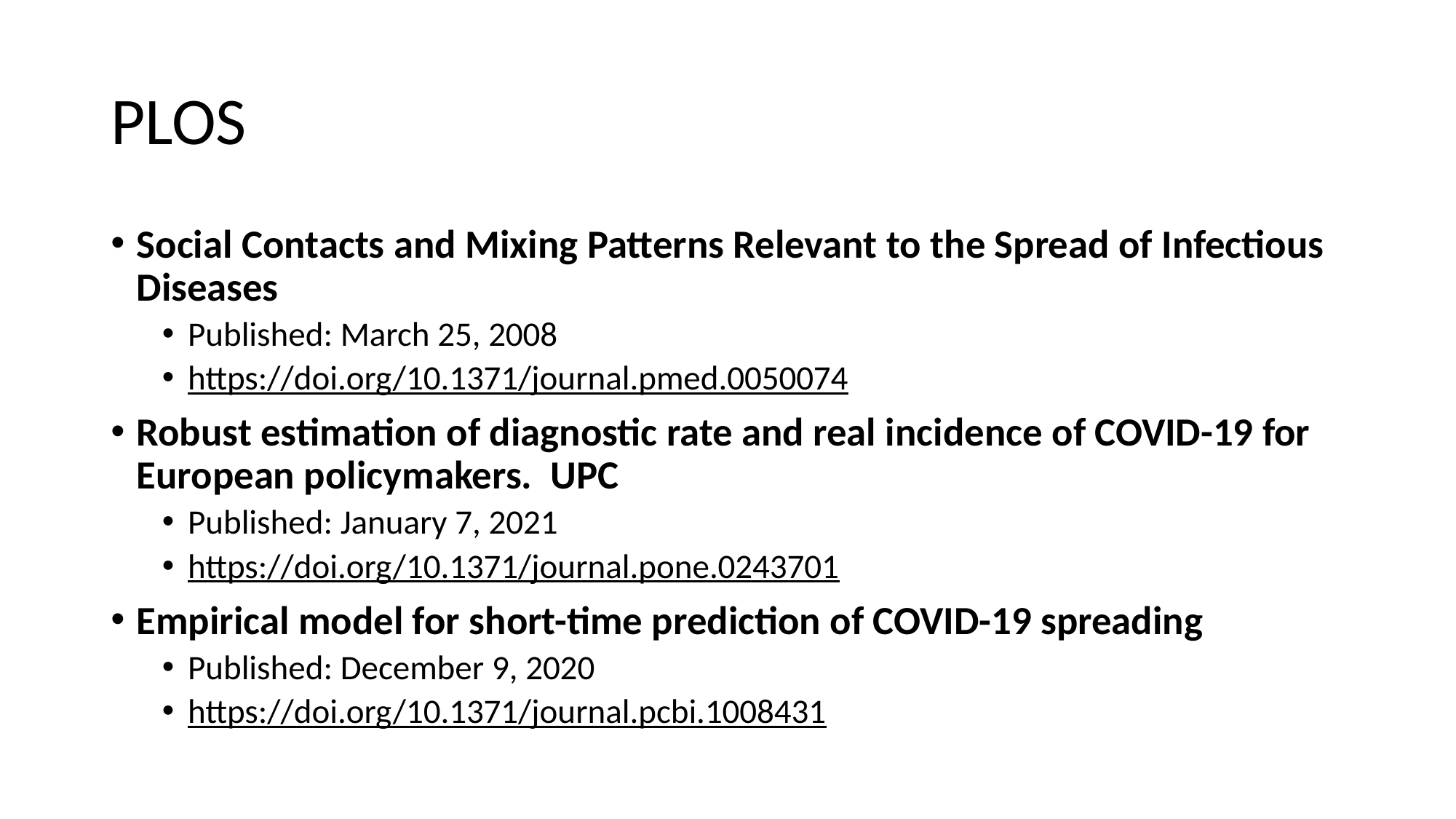

# PLOS
Social Contacts and Mixing Patterns Relevant to the Spread of Infectious Diseases
Published: March 25, 2008
https://doi.org/10.1371/journal.pmed.0050074
Robust estimation of diagnostic rate and real incidence of COVID-19 for European policymakers.  UPC
Published: January 7, 2021
https://doi.org/10.1371/journal.pone.0243701
Empirical model for short-time prediction of COVID-19 spreading
Published: December 9, 2020
https://doi.org/10.1371/journal.pcbi.1008431